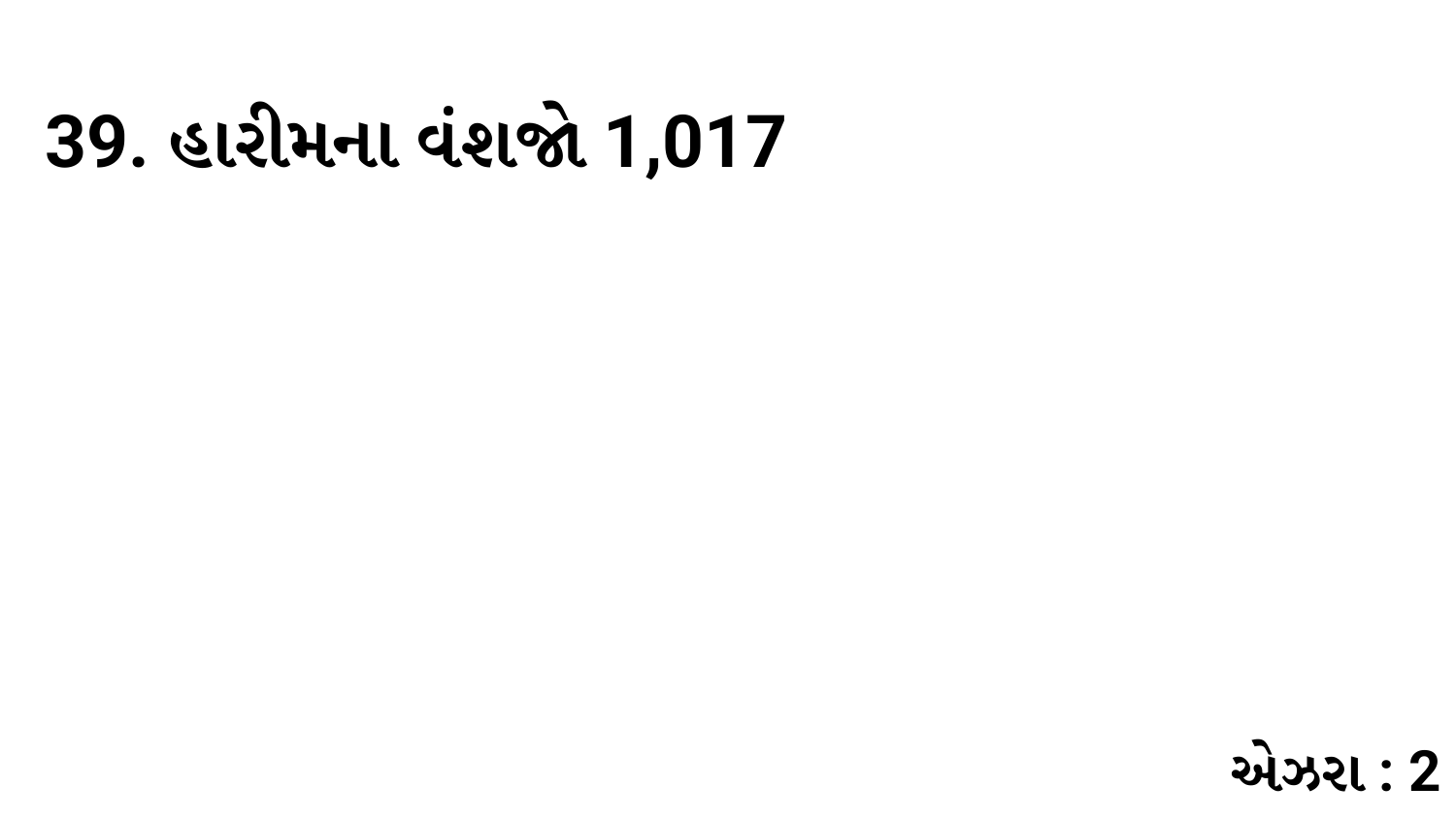

39. હારીમના વંશજો 1,017
એઝરા : 2